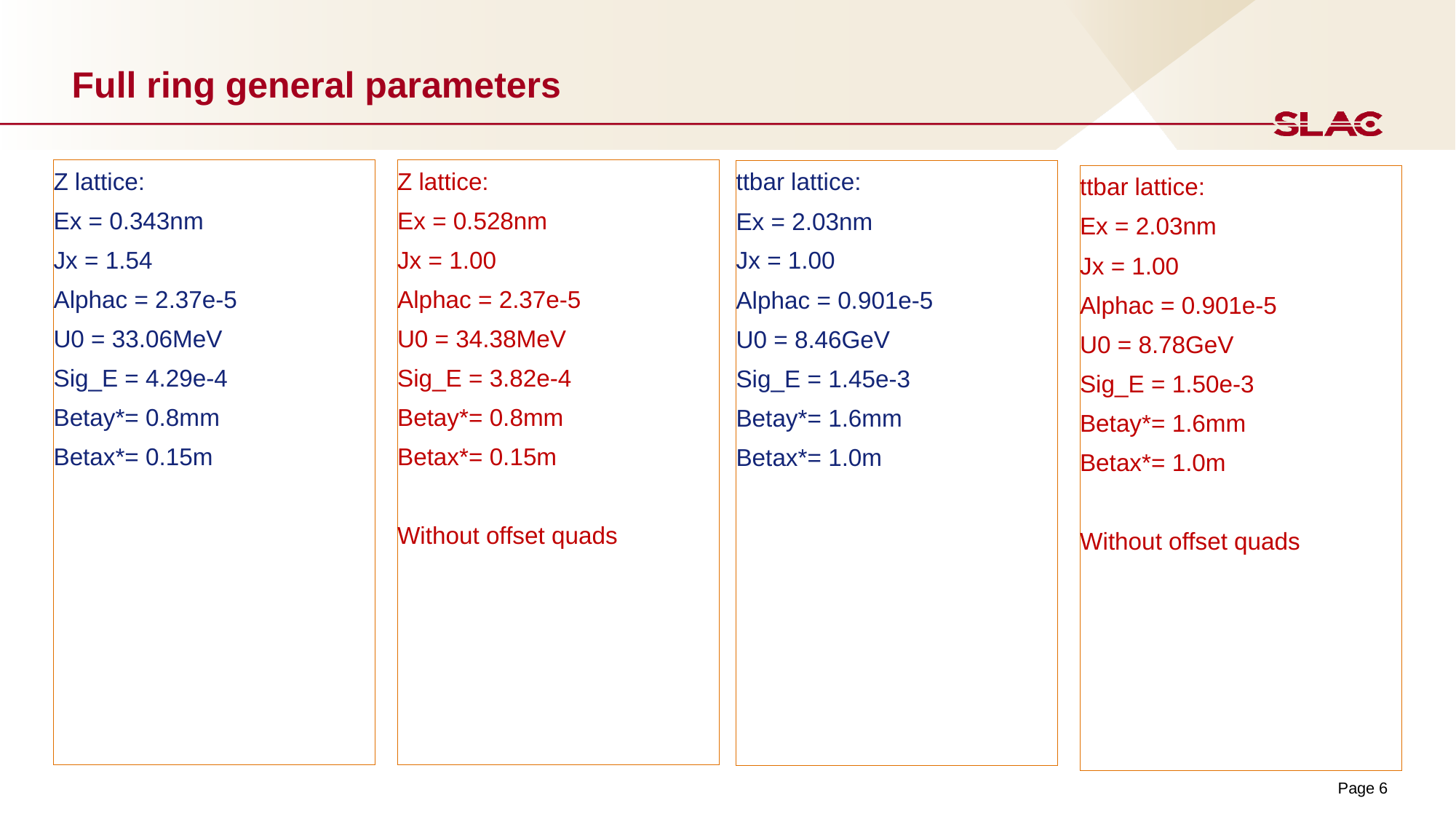

# Full ring general parameters
Z lattice:
Ex = 0.343nm
Jx = 1.54
Alphac = 2.37e-5
U0 = 33.06MeV
Sig_E = 4.29e-4
Betay*= 0.8mm
Betax*= 0.15m

Z lattice:
Ex = 0.528nm
Jx = 1.00
Alphac = 2.37e-5
U0 = 34.38MeV
Sig_E = 3.82e-4
Betay*= 0.8mm
Betax*= 0.15m

Without offset quads

ttbar lattice:
Ex = 2.03nm
Jx = 1.00
Alphac = 0.901e-5
U0 = 8.46GeV
Sig_E = 1.45e-3
Betay*= 1.6mm
Betax*= 1.0m

ttbar lattice:
Ex = 2.03nm
Jx = 1.00
Alphac = 0.901e-5
U0 = 8.78GeV
Sig_E = 1.50e-3
Betay*= 1.6mm
Betax*= 1.0m

Without offset quads

Page 6